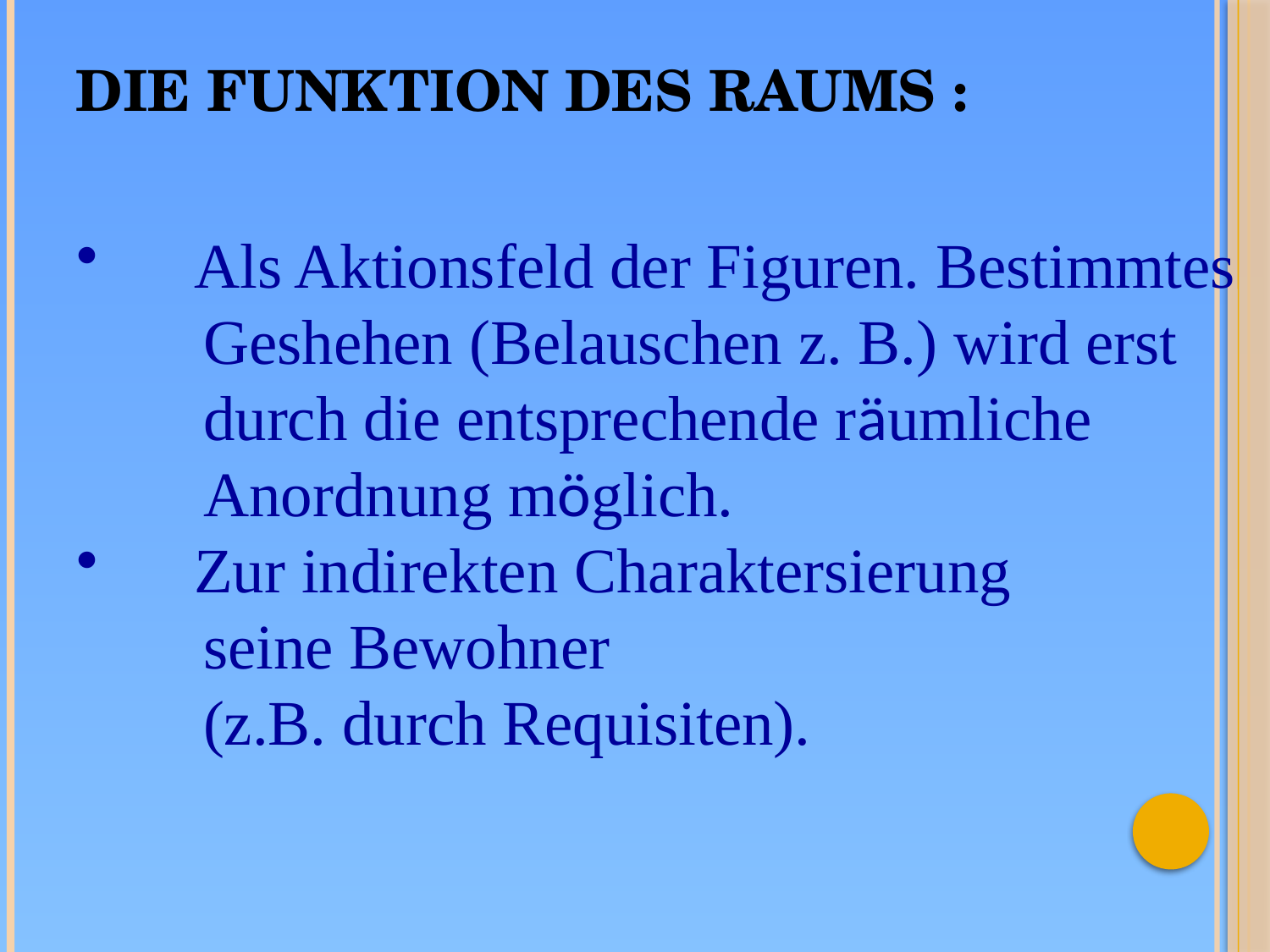

# Die Funktion des Raums :

      Als Aktionsfeld der Figuren. Bestimmtes
	Geshehen (Belauschen z. B.) wird erst
	durch die entsprechende räumliche
	Anordnung möglich.
      Zur indirekten Charaktersierung
	seine Bewohner
	(z.B. durch Requisiten).